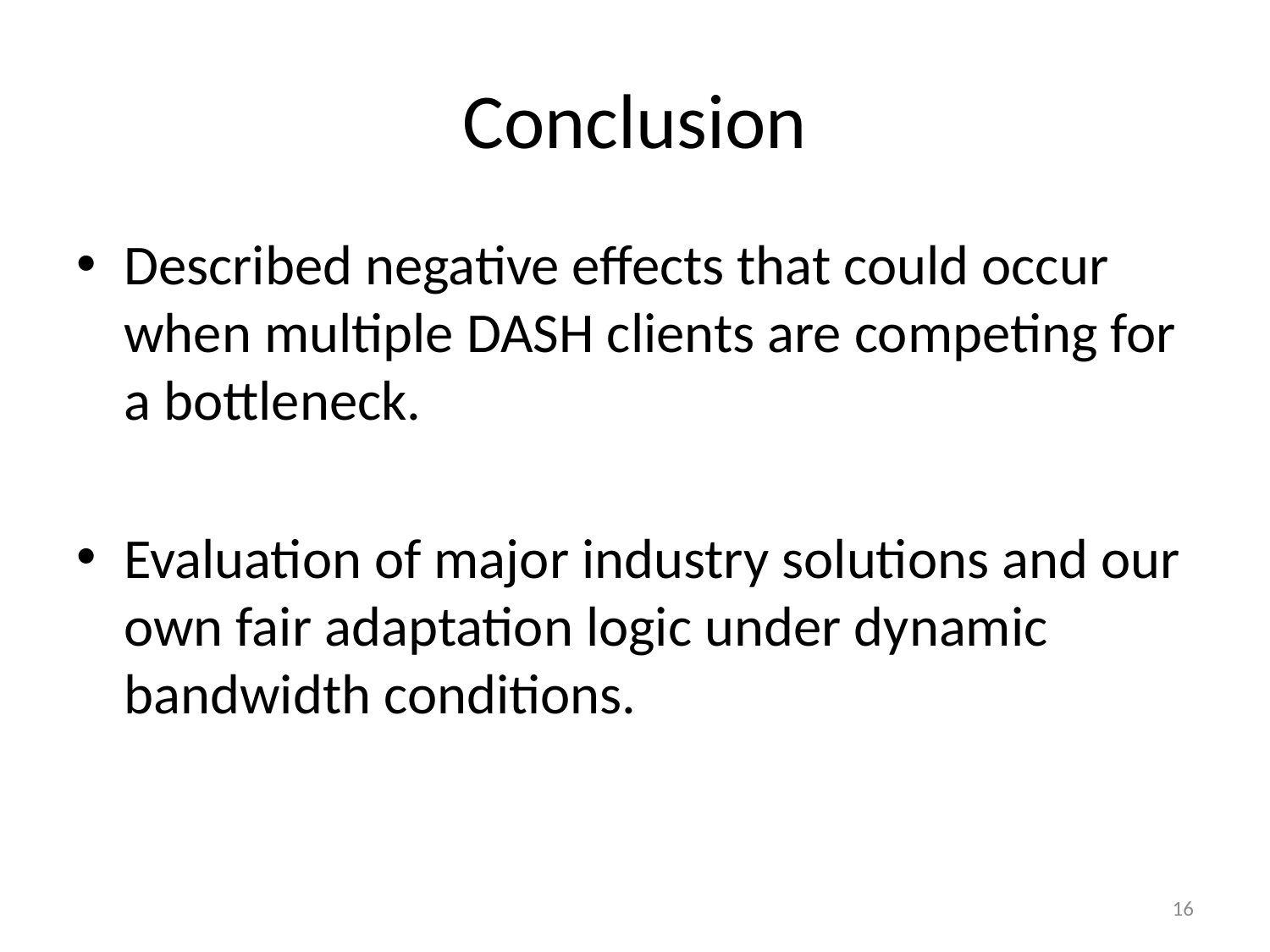

# Conclusion
Described negative effects that could occur when multiple DASH clients are competing for a bottleneck.

Evaluation of major industry solutions and our own fair adaptation logic under dynamic bandwidth conditions.
16